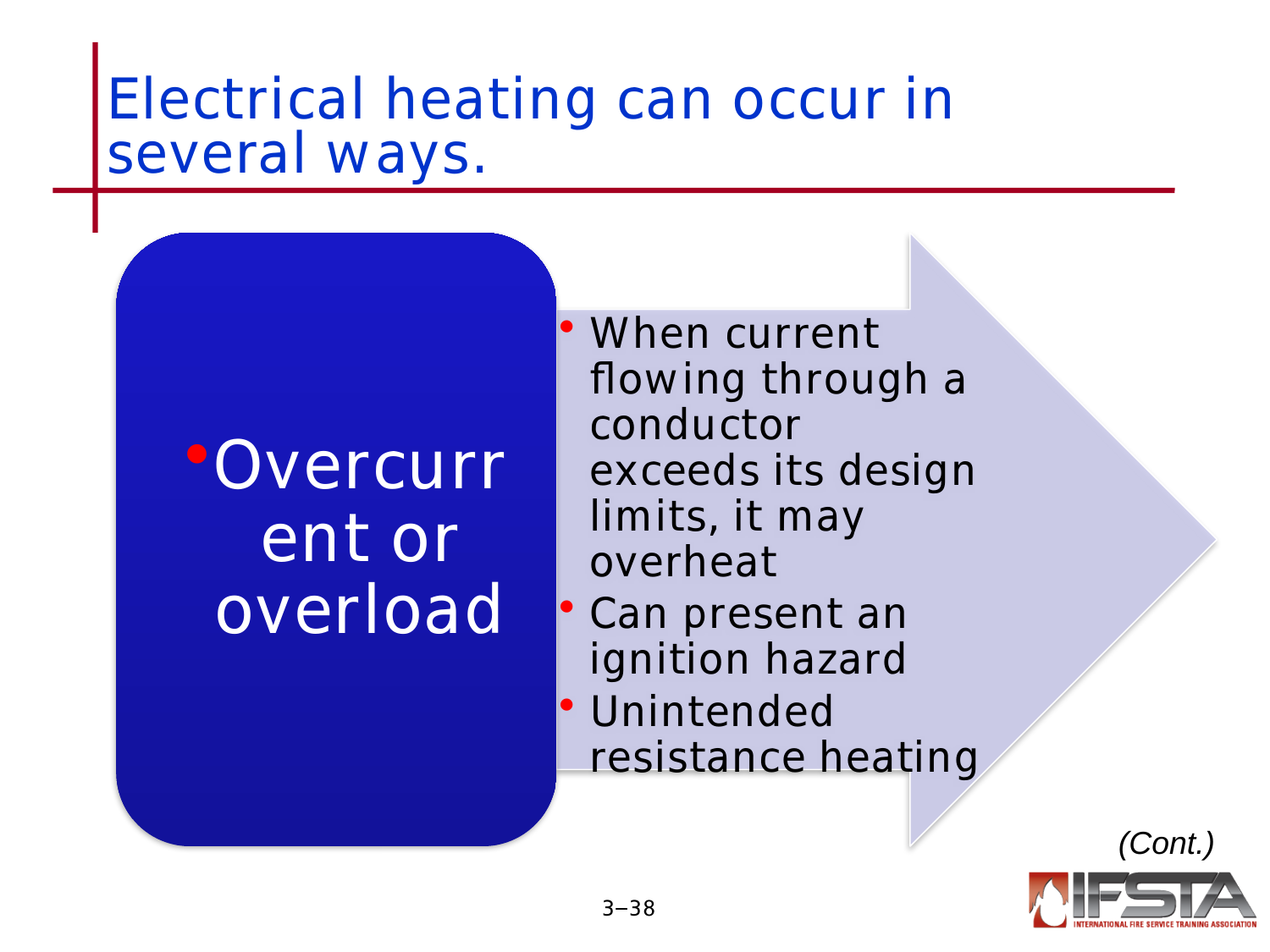

# Electrical heating can occur in several ways.
When current flowing through a conductor exceeds its design limits, it may overheat
Can present an ignition hazard
Unintended resistance heating
Overcurrent or overload
(Cont.)
3–38